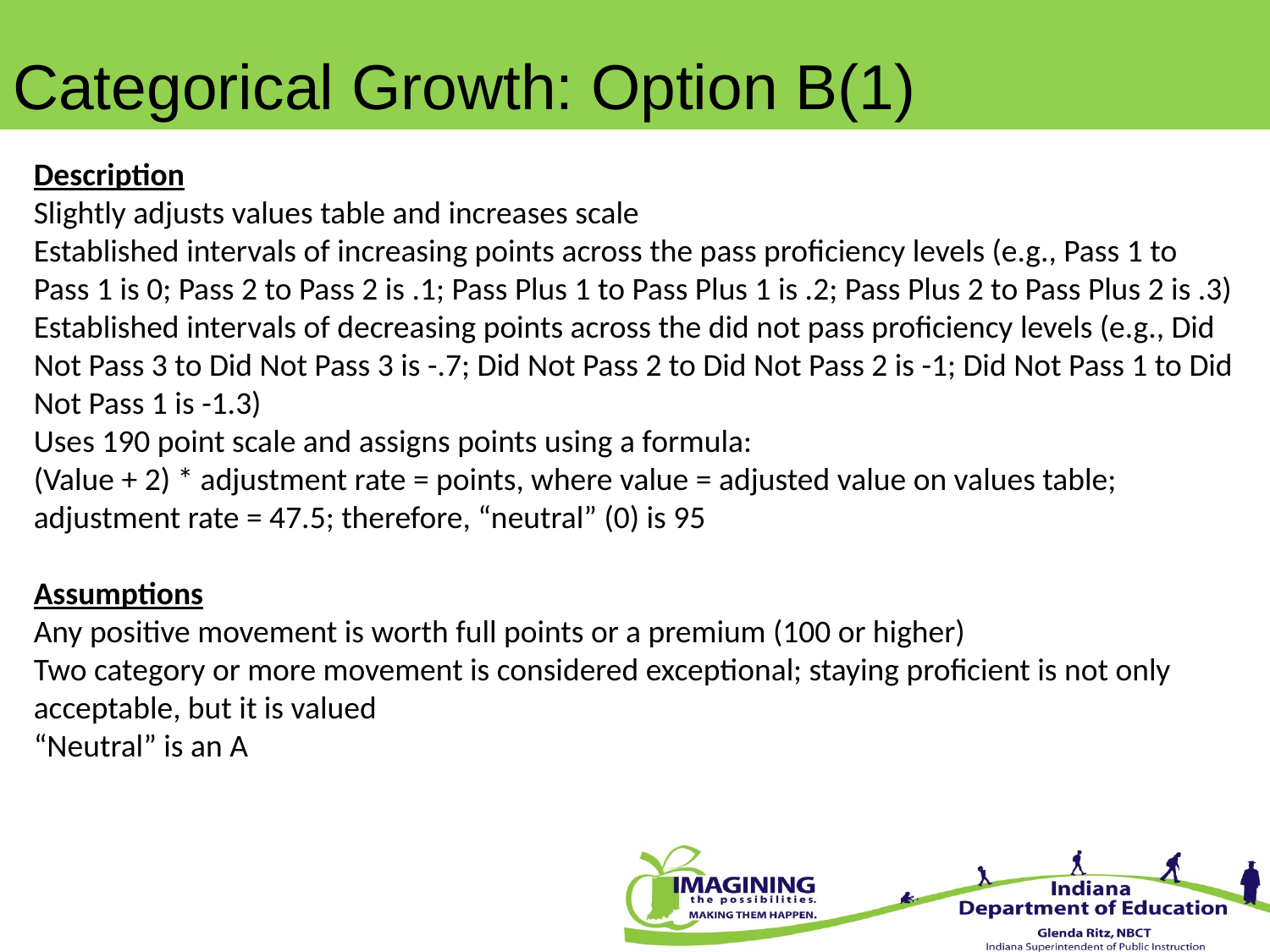

Categorical Growth: Option B(1)
Description
Slightly adjusts values table and increases scale
Established intervals of increasing points across the pass proficiency levels (e.g., Pass 1 to Pass 1 is 0; Pass 2 to Pass 2 is .1; Pass Plus 1 to Pass Plus 1 is .2; Pass Plus 2 to Pass Plus 2 is .3)
Established intervals of decreasing points across the did not pass proficiency levels (e.g., Did Not Pass 3 to Did Not Pass 3 is -.7; Did Not Pass 2 to Did Not Pass 2 is -1; Did Not Pass 1 to Did Not Pass 1 is -1.3)
Uses 190 point scale and assigns points using a formula:
(Value + 2) * adjustment rate = points, where value = adjusted value on values table; adjustment rate = 47.5; therefore, “neutral” (0) is 95

Assumptions
Any positive movement is worth full points or a premium (100 or higher)
Two category or more movement is considered exceptional; staying proficient is not only acceptable, but it is valued
“Neutral” is an A